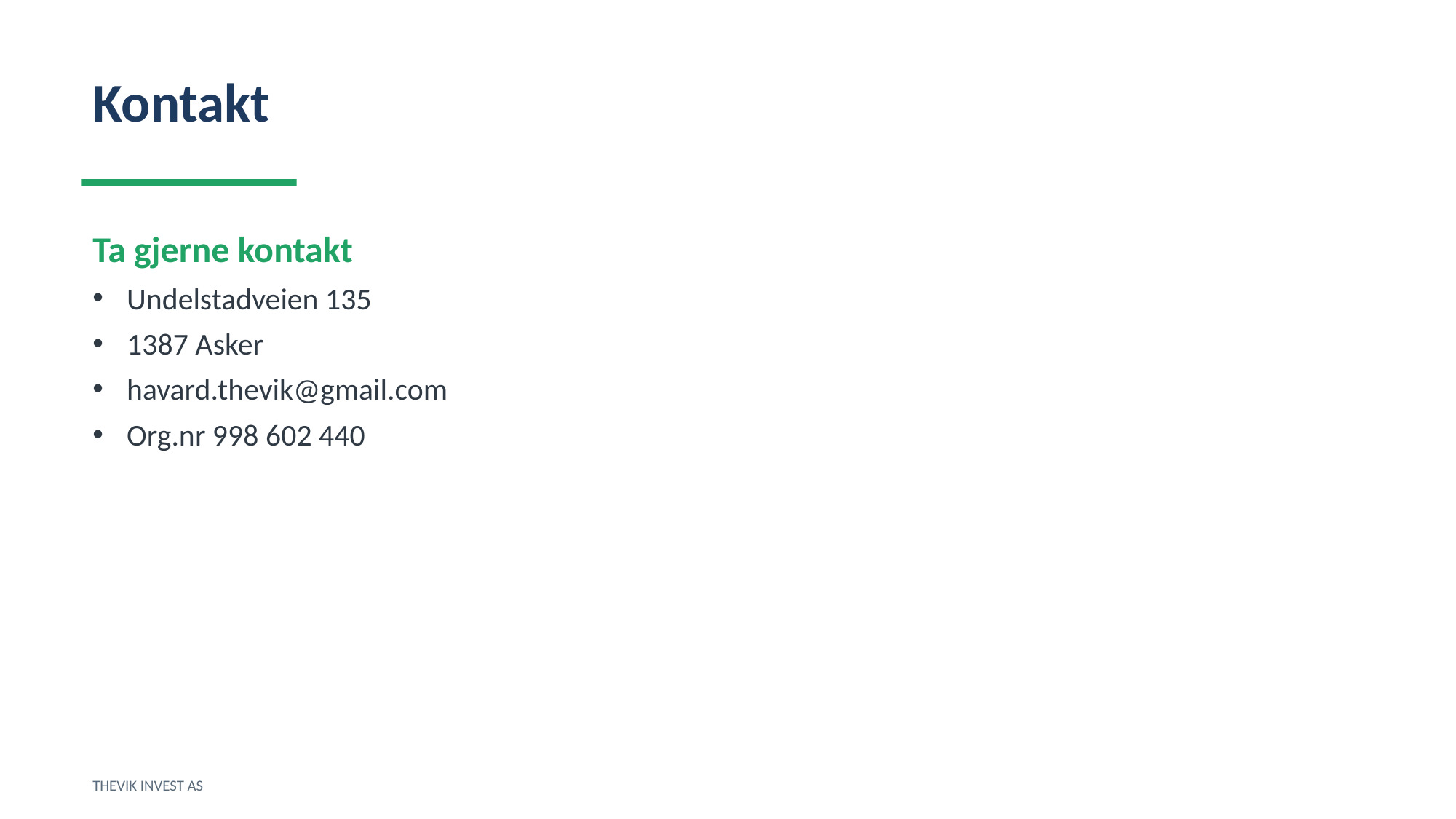

Kontakt

Ta gjerne kontakt
Undelstadveien 135
1387 Asker
havard.thevik@gmail.com
Org.nr 998 602 440
THEVIK INVEST AS